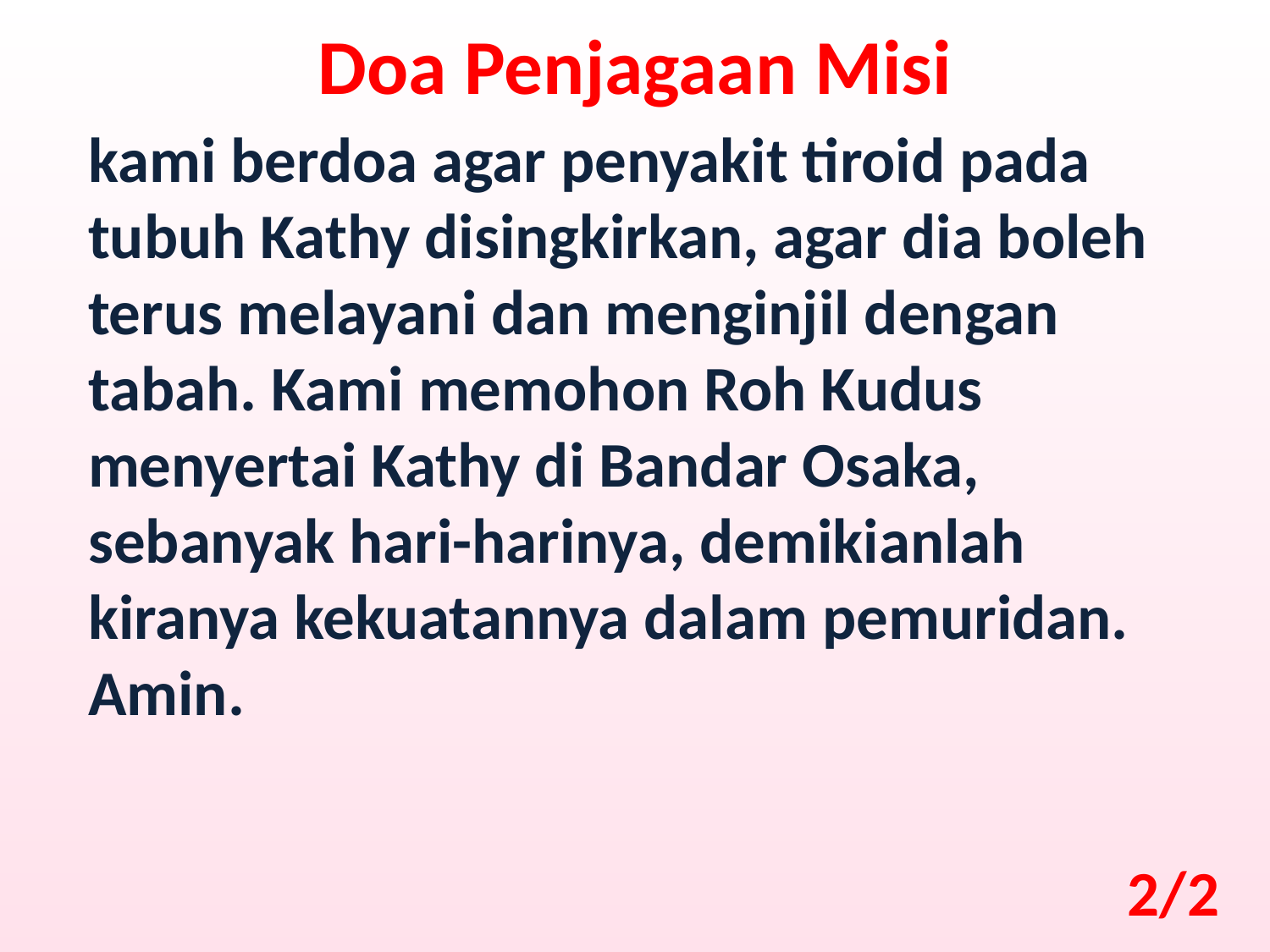

Doa Penjagaan Misi
kami berdoa agar penyakit tiroid pada tubuh Kathy disingkirkan, agar dia boleh terus melayani dan menginjil dengan tabah. Kami memohon Roh Kudus menyertai Kathy di Bandar Osaka, sebanyak hari-harinya, demikianlah kiranya kekuatannya dalam pemuridan. Amin.

2/2